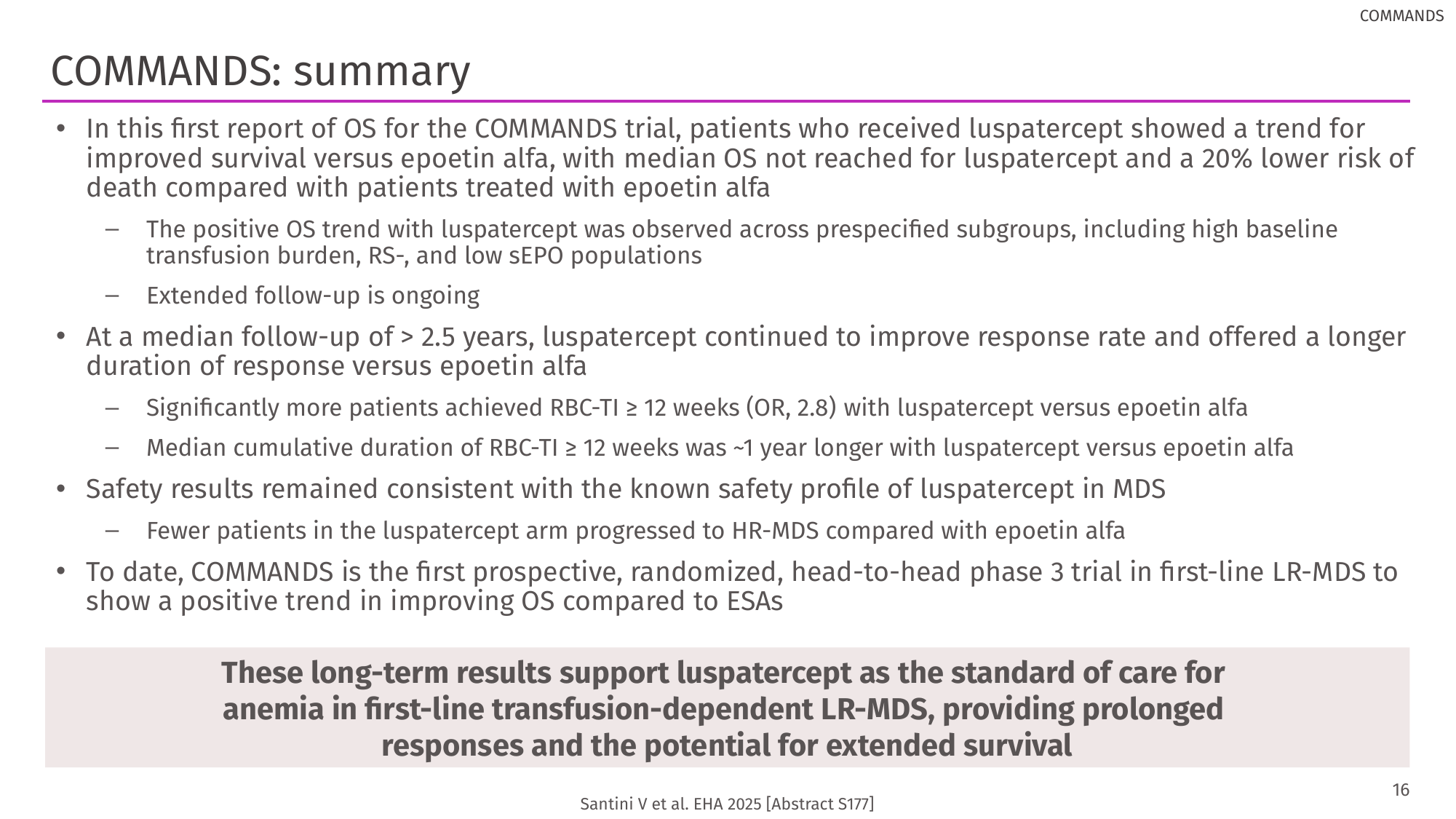

# COMMANDS: summary
In this first report of OS for the COMMANDS trial, patients who received luspatercept showed a trend for improved survival versus epoetin alfa, with median OS not reached for luspatercept and a 20% lower risk of death compared with patients treated with epoetin alfa
The positive OS trend with luspatercept was observed across prespecified subgroups, including high baseline transfusion burden, RS-, and low sEPO populations
Extended follow-up is ongoing
At a median follow-up of > 2.5 years, luspatercept continued to improve response rate and offered a longer duration of response versus epoetin alfa
Significantly more patients achieved RBC-TI ≥ 12 weeks (OR, 2.8) with luspatercept versus epoetin alfa
Median cumulative duration of RBC-TI ≥ 12 weeks was ~1 year longer with luspatercept versus epoetin alfa
Safety results remained consistent with the known safety profile of luspatercept in MDS
Fewer patients in the luspatercept arm progressed to HR-MDS compared with epoetin alfa
To date, COMMANDS is the first prospective, randomized, head-to-head phase 3 trial in first-line LR-MDS to show a positive trend in improving OS compared to ESAs

These long-term results support luspatercept as the standard of care for
anemia in first-line transfusion-dependent LR-MDS, providing prolonged
responses and the potential for extended survival
16